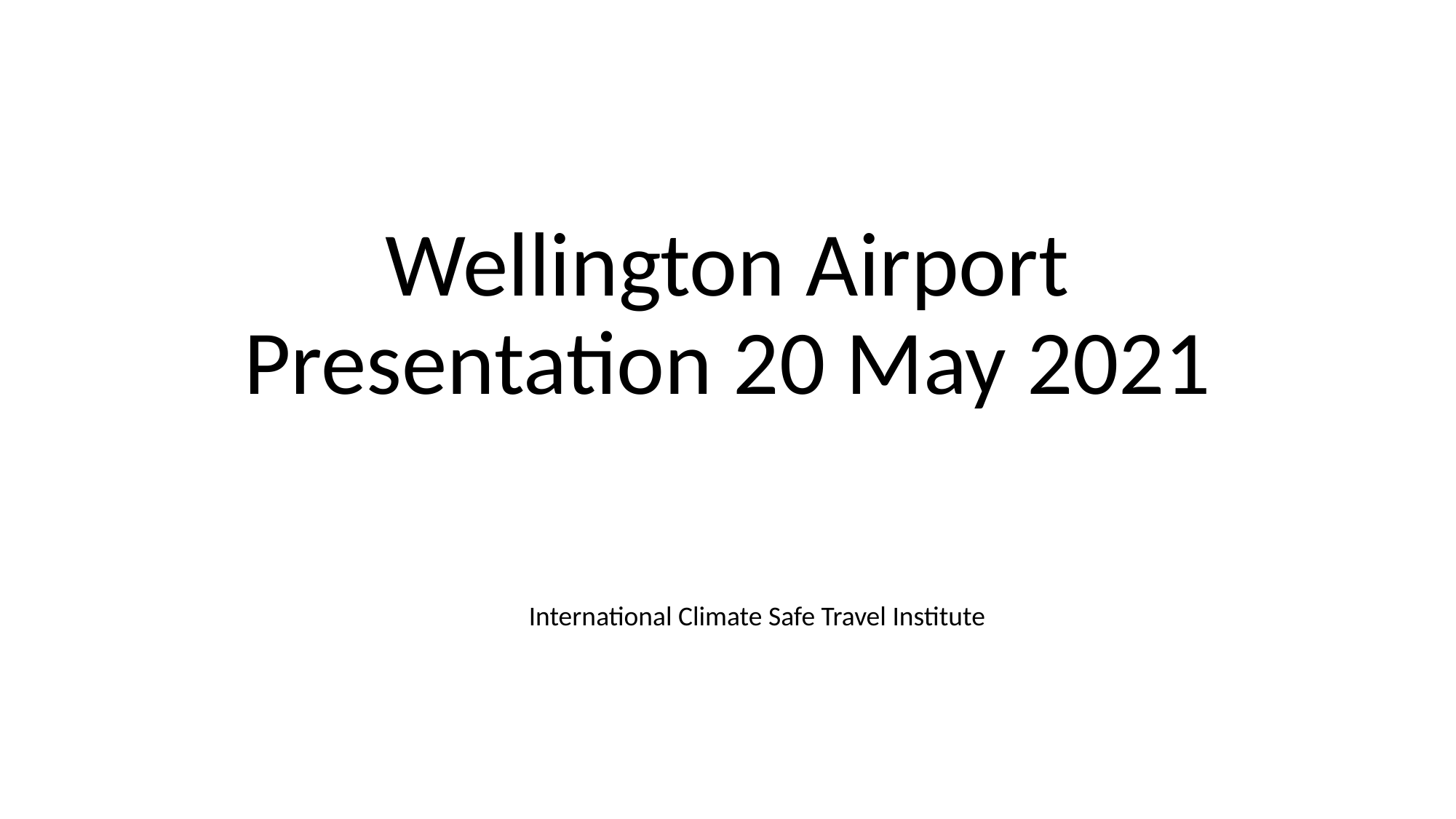

# Wellington Airport Presentation 20 May 2021
International Climate Safe Travel Institute